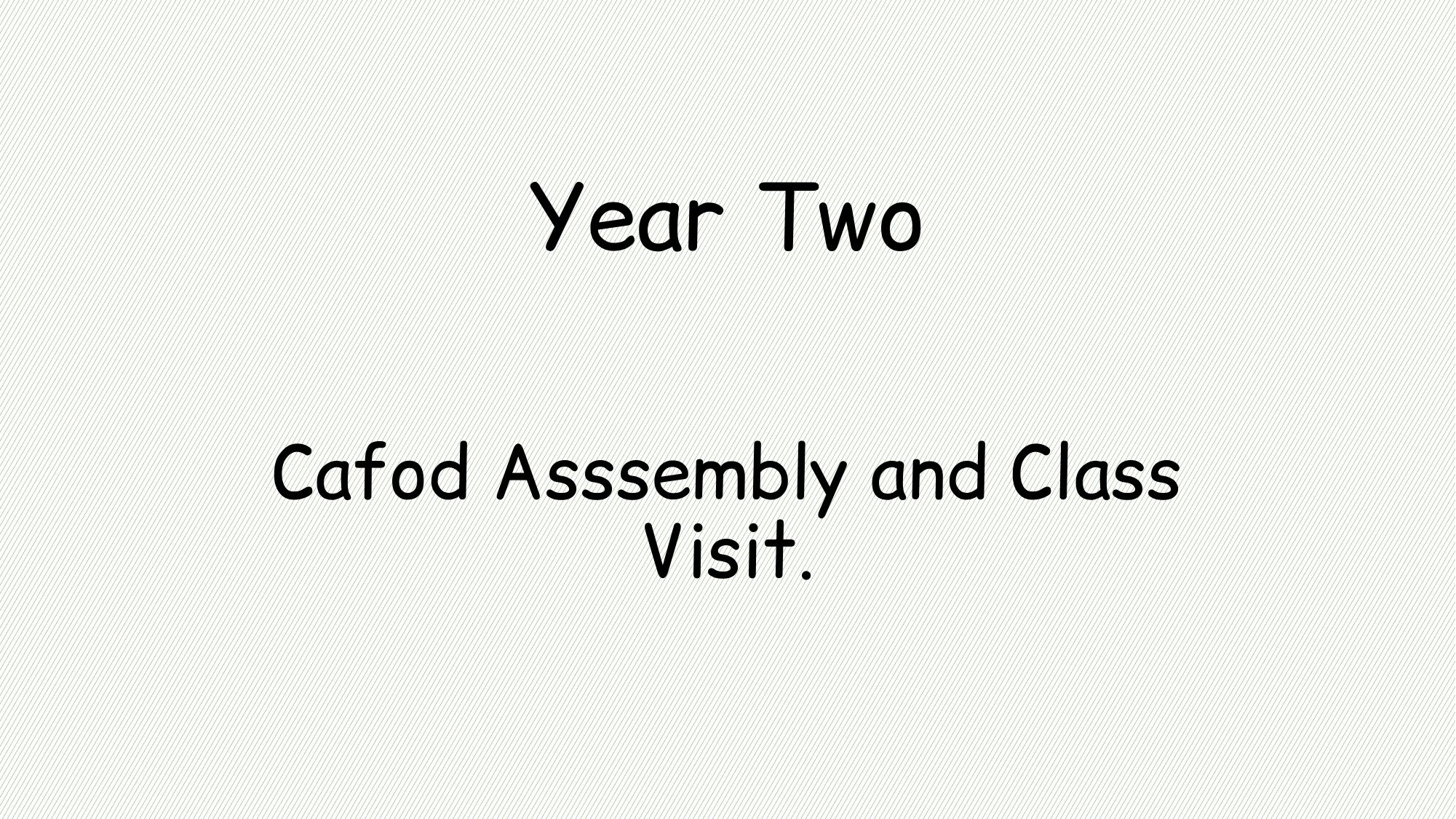

# Year Two
Cafod Asssembly and Class Visit.